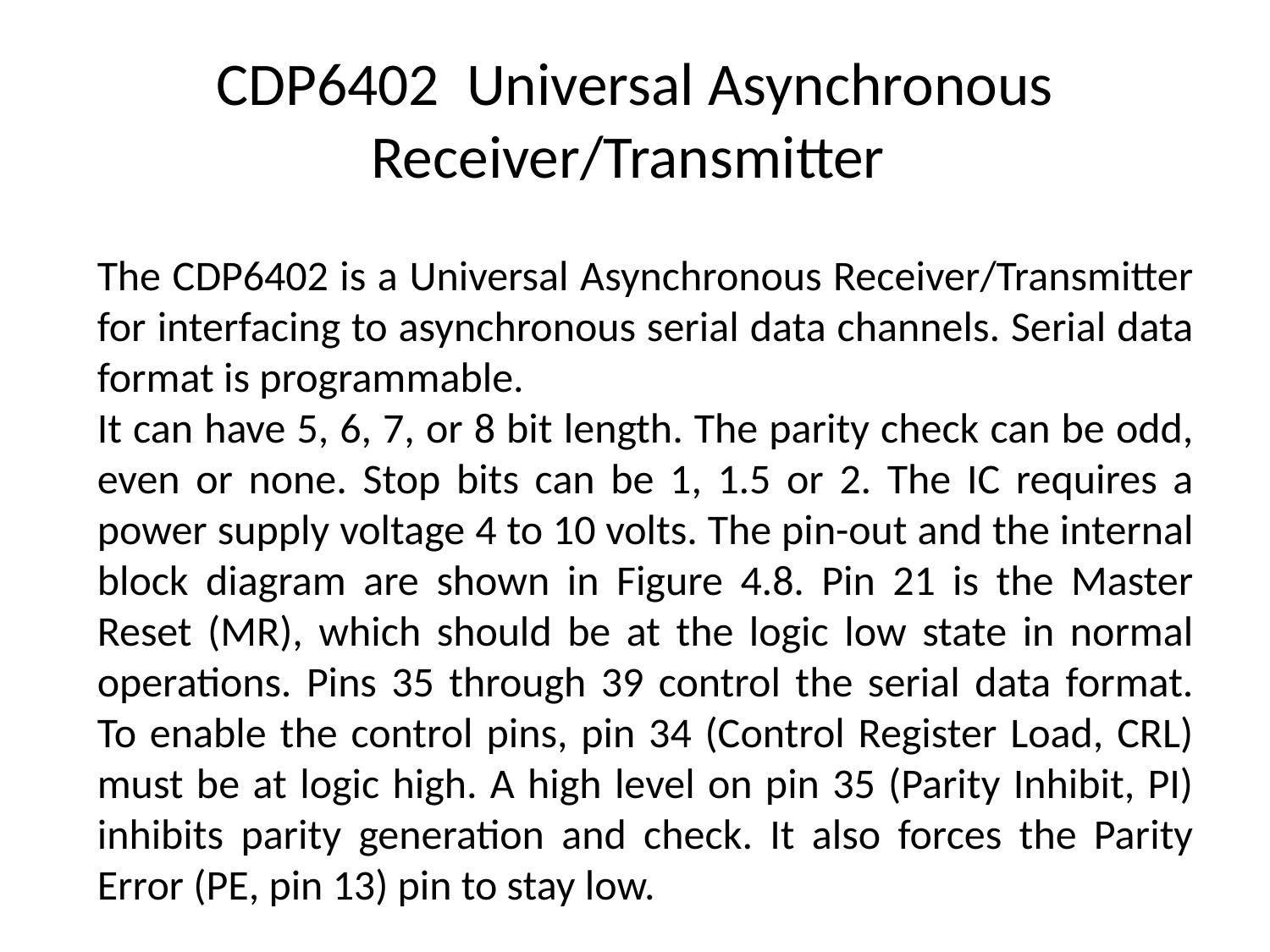

# CDP6402  Universal Asynchronous Receiver/Transmitter
The CDP6402 is a Universal Asynchronous Receiver/Transmitter for interfacing to asynchronous serial data channels. Serial data format is programmable.
It can have 5, 6, 7, or 8 bit length. The parity check can be odd, even or none. Stop bits can be 1, 1.5 or 2. The IC requires a power supply voltage 4 to 10 volts. The pin-out and the internal block diagram are shown in Figure 4.8. Pin 21 is the Master Reset (MR), which should be at the logic low state in normal operations. Pins 35 through 39 control the serial data format. To enable the control pins, pin 34 (Control Register Load, CRL) must be at logic high. A high level on pin 35 (Parity Inhibit, PI) inhibits parity generation and check. It also forces the Parity Error (PE, pin 13) pin to stay low.